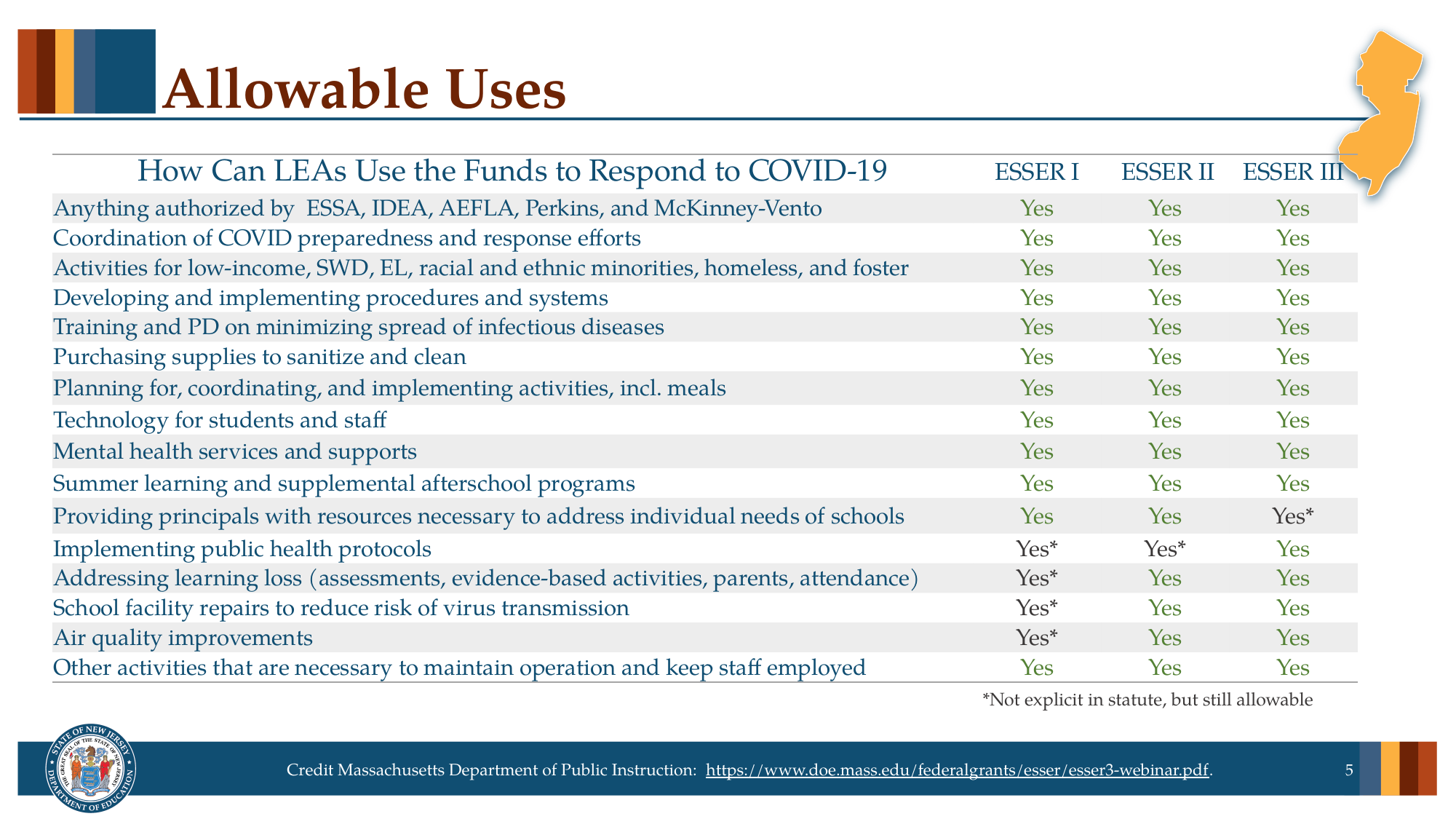

# Allowable Uses
| How Can LEAs Use the Funds to Respond to COVID-19 | ESSER I | ESSER II | ESSER III |
| --- | --- | --- | --- |
| Anything authorized by ESSA, IDEA, AEFLA, Perkins, and McKinney-Vento | Yes | Yes | Yes |
| Coordination of COVID preparedness and response efforts | Yes | Yes | Yes |
| Activities for low-income, SWD, EL, racial and ethnic minorities, homeless, and foster | Yes | Yes | Yes |
| Developing and implementing procedures and systems | Yes | Yes | Yes |
| Training and PD on minimizing spread of infectious diseases | Yes | Yes | Yes |
| Purchasing supplies to sanitize and clean | Yes | Yes | Yes |
| Planning for, coordinating, and implementing activities, incl. meals | Yes | Yes | Yes |
| Technology for students and staff | Yes | Yes | Yes |
| Mental health services and supports | Yes | Yes | Yes |
| Summer learning and supplemental afterschool programs | Yes | Yes | Yes |
| Providing principals with resources necessary to address individual needs of schools | Yes | Yes | Yes\* |
| Implementing public health protocols | Yes\* | Yes\* | Yes |
| Addressing learning loss (assessments, evidence-based activities, parents, attendance) | Yes\* | Yes | Yes |
| School facility repairs to reduce risk of virus transmission | Yes\* | Yes | Yes |
| Air quality improvements | Yes\* | Yes | Yes |
| Other activities that are necessary to maintain operation and keep staff employed | Yes | Yes | Yes |
*Not explicit in statute, but still allowable
5
Credit Massachusetts Department of Public Instruction:  https://www.doe.mass.edu/federalgrants/esser/esser3-webinar.pdf.